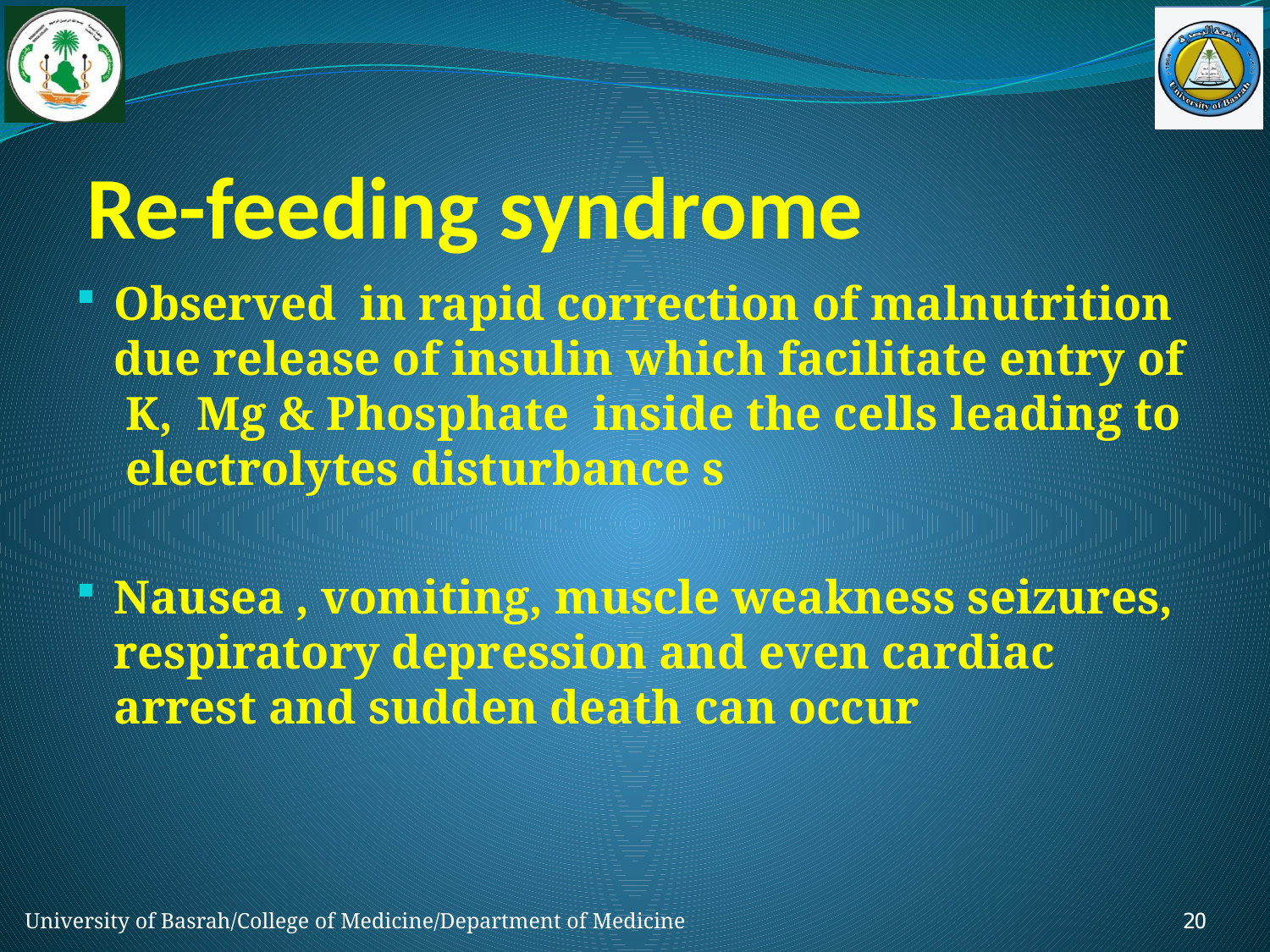

# Re-feeding syndrome
Observed  in rapid correction of malnutrition due release of insulin which facilitate entry of  K,  Mg & Phosphate  inside the cells leading to  electrolytes disturbance s

Nausea , vomiting, muscle weakness seizures, respiratory depression and even cardiac arrest and sudden death can occur

20
University of Basrah/College of Medicine/Department of Medicine